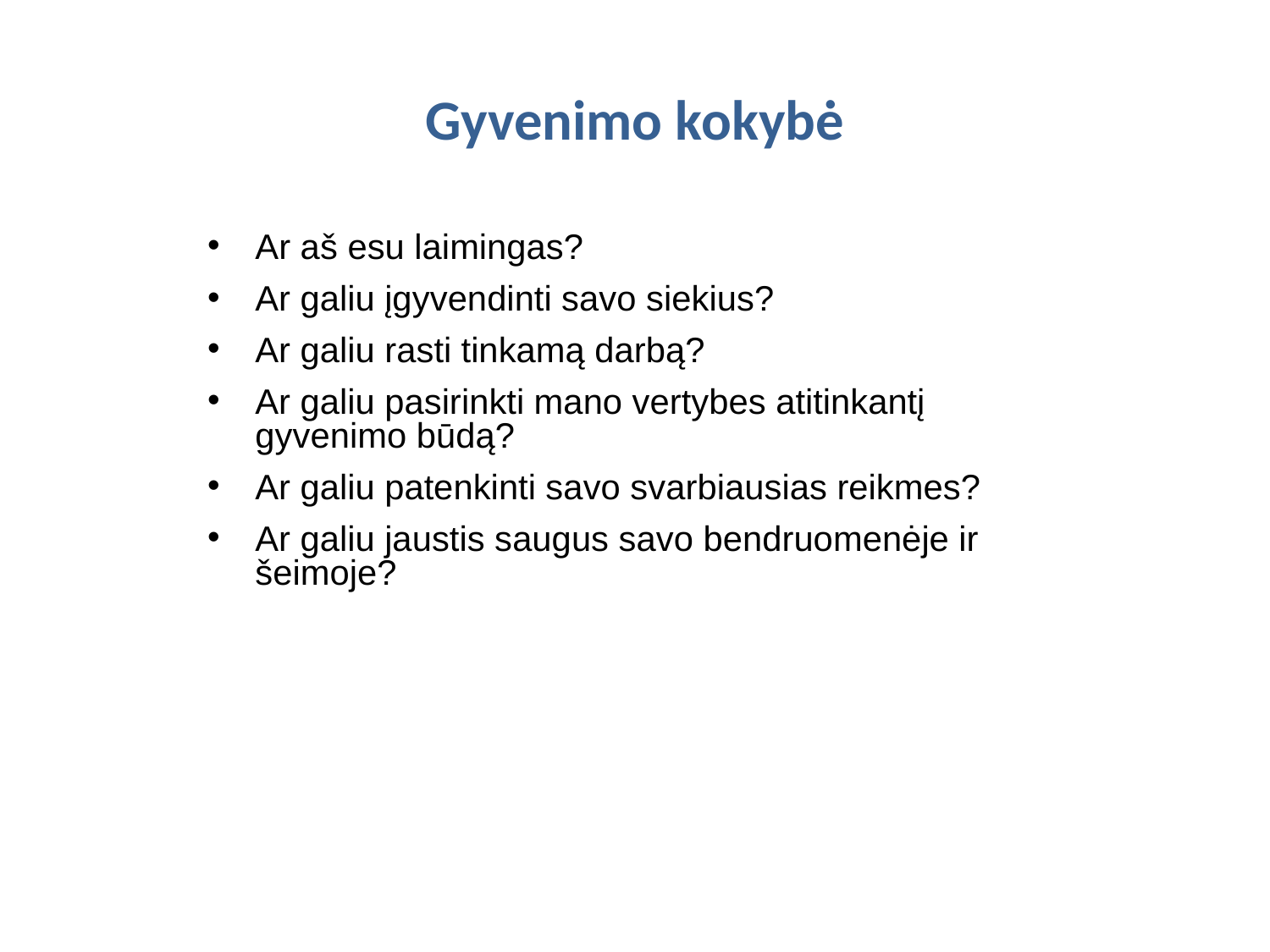

# Gyvenimo kokybė
Ar aš esu laimingas?
Ar galiu įgyvendinti savo siekius?
Ar galiu rasti tinkamą darbą?
Ar galiu pasirinkti mano vertybes atitinkantį    gyvenimo būdą?
Ar galiu patenkinti savo svarbiausias reikmes?
Ar galiu jaustis saugus savo bendruomenėje ir šeimoje?